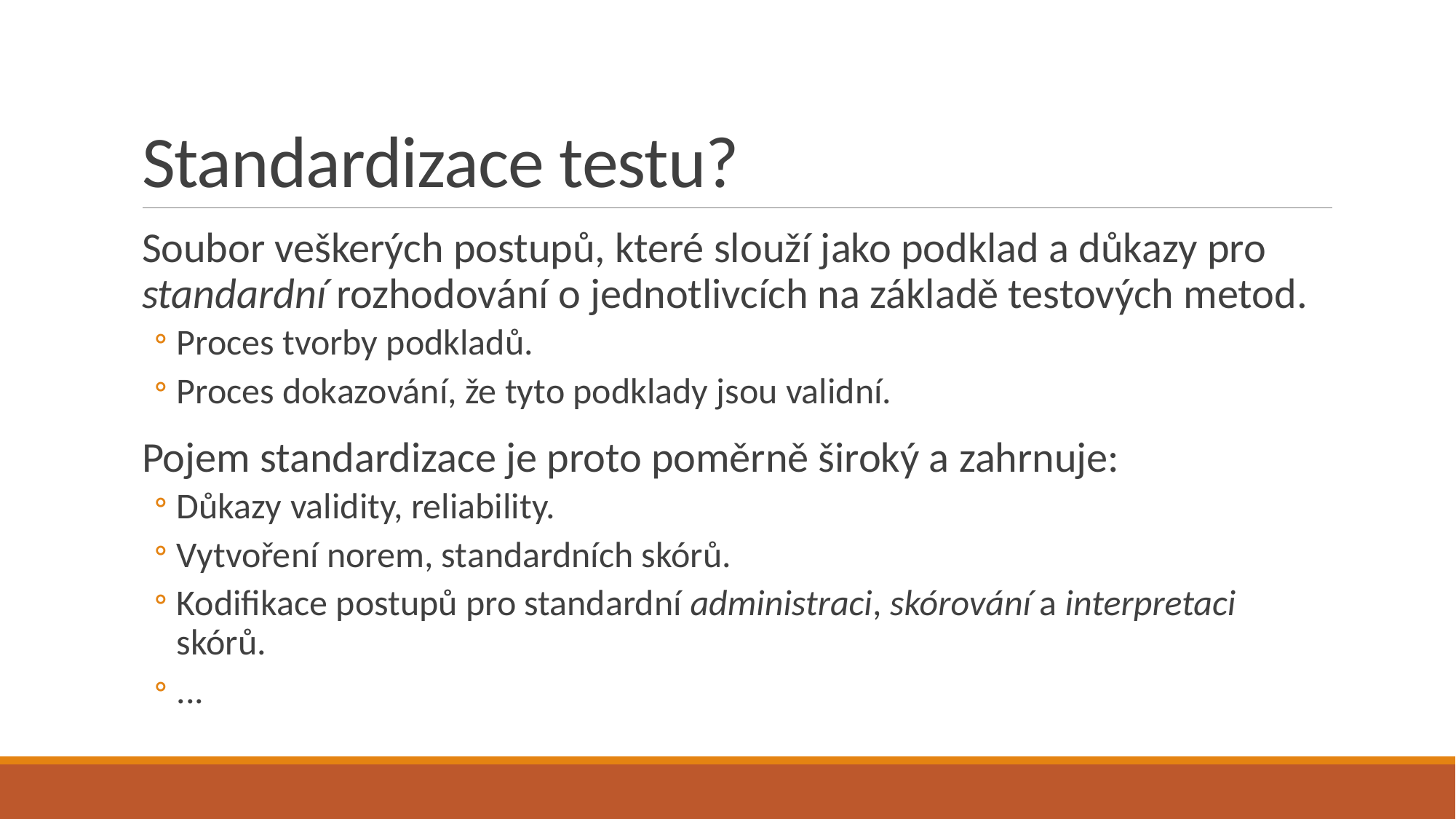

# Standardizace testu?
Soubor veškerých postupů, které slouží jako podklad a důkazy pro standardní rozhodování o jednotlivcích na základě testových metod.
Proces tvorby podkladů.
Proces dokazování, že tyto podklady jsou validní.
Pojem standardizace je proto poměrně široký a zahrnuje:
Důkazy validity, reliability.
Vytvoření norem, standardních skórů.
Kodifikace postupů pro standardní administraci, skórování a interpretaci skórů.
...